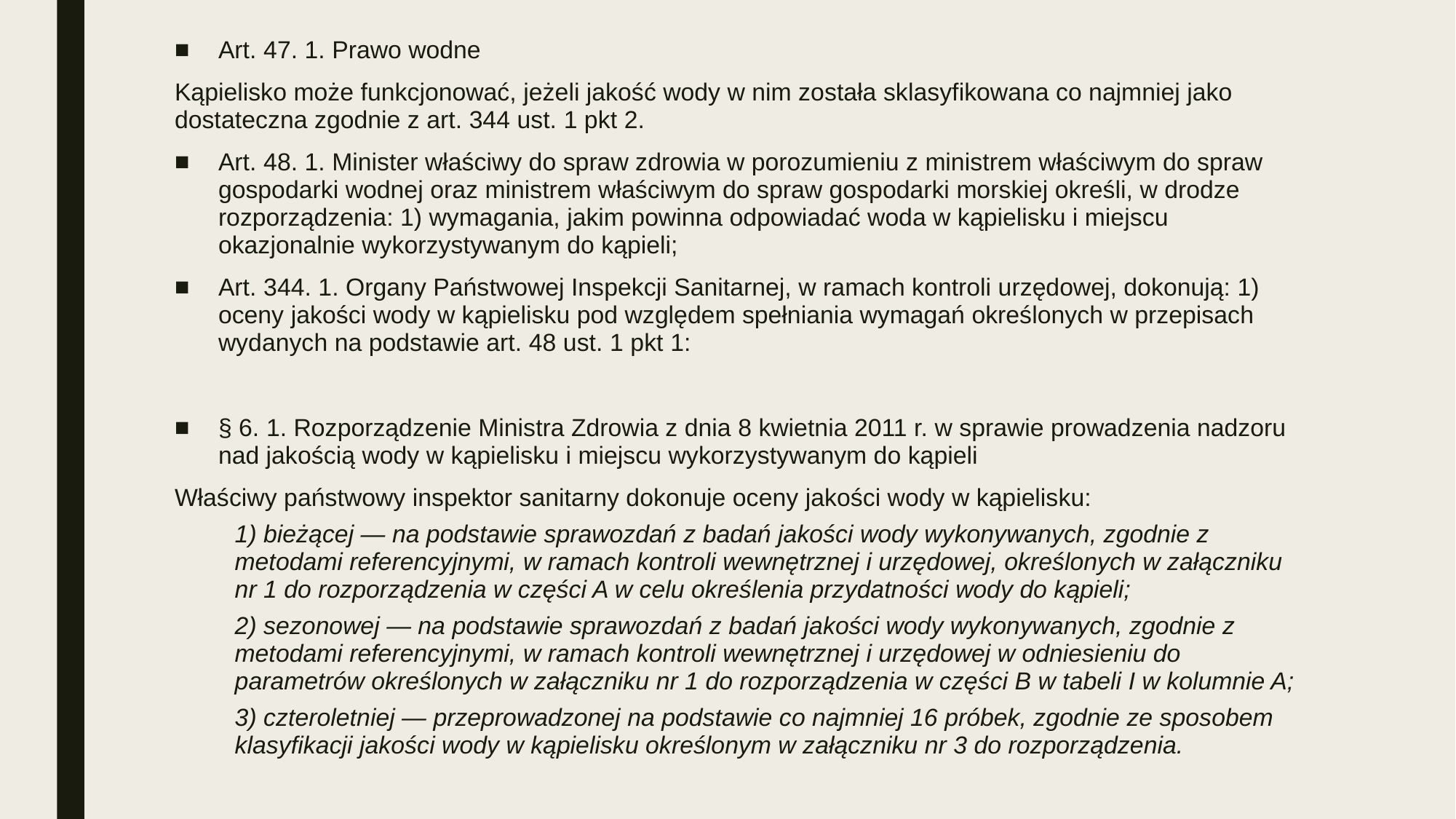

Art. 47. 1. Prawo wodne
Kąpielisko może funkcjonować, jeżeli jakość wody w nim została sklasyfikowana co najmniej jako dostateczna zgodnie z art. 344 ust. 1 pkt 2.
Art. 48. 1. Minister właściwy do spraw zdrowia w porozumieniu z ministrem właściwym do spraw gospodarki wodnej oraz ministrem właściwym do spraw gospodarki morskiej określi, w drodze rozporządzenia: 1) wymagania, jakim powinna odpowiadać woda w kąpielisku i miejscu okazjonalnie wykorzystywanym do kąpieli;
Art. 344. 1. Organy Państwowej Inspekcji Sanitarnej, w ramach kontroli urzędowej, dokonują: 1) oceny jakości wody w kąpielisku pod względem spełniania wymagań określonych w przepisach wydanych na podstawie art. 48 ust. 1 pkt 1:

§ 6. 1. Rozporządzenie Ministra Zdrowia z dnia 8 kwietnia 2011 r. w sprawie prowadzenia nadzoru nad jakością wody w kąpielisku i miejscu wykorzystywanym do kąpieli
Właściwy państwowy inspektor sanitarny dokonuje oceny jakości wody w kąpielisku:
1) bieżącej — na podstawie sprawozdań z badań jakości wody wykonywanych, zgodnie z metodami referencyjnymi, w ramach kontroli wewnętrznej i urzędowej, określonych w załączniku nr 1 do rozporządzenia w części A w celu określenia przydatności wody do kąpieli;
2) sezonowej — na podstawie sprawozdań z badań jakości wody wykonywanych, zgodnie z metodami referencyjnymi, w ramach kontroli wewnętrznej i urzędowej w odniesieniu do parametrów określonych w załączniku nr 1 do rozporządzenia w części B w tabeli I w kolumnie A;
3) czteroletniej — przeprowadzonej na podstawie co najmniej 16 próbek, zgodnie ze sposobem klasyfikacji jakości wody w kąpielisku określonym w załączniku nr 3 do rozporządzenia.